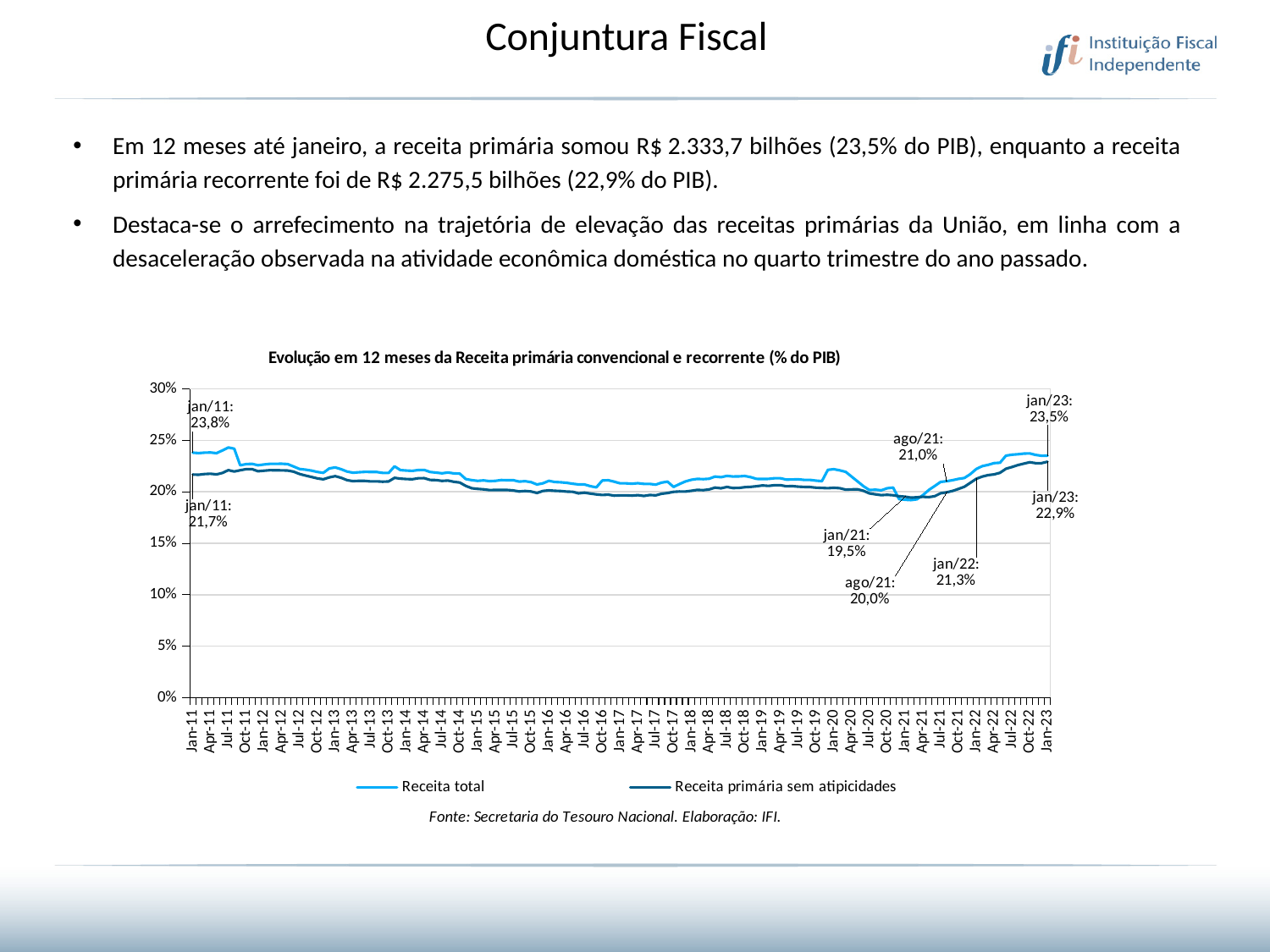

# Conjuntura Fiscal
Em 12 meses até janeiro, a receita primária somou R$ 2.333,7 bilhões (23,5% do PIB), enquanto a receita primária recorrente foi de R$ 2.275,5 bilhões (22,9% do PIB).
Destaca-se o arrefecimento na trajetória de elevação das receitas primárias da União, em linha com a desaceleração observada na atividade econômica doméstica no quarto trimestre do ano passado.

### Chart: Evolução em 12 meses da Receita primária convencional e recorrente (% do PIB)

| Category | Receita total | Receita primária sem atipicidades |
|---|---|---|
| 40544 | 0.23809677796249873 | 0.21682811293914767 |
| 40575 | 0.23762581634981442 | 0.21662548656041822 |
| 40603 | 0.23808939790480502 | 0.2172836134321678 |
| 40634 | 0.2382042982957329 | 0.21759806262238618 |
| 40664 | 0.23760305636963627 | 0.21696138807544096 |
| 40695 | 0.24022348285936568 | 0.21834191927981078 |
| 40725 | 0.24314359130568683 | 0.22108241483956315 |
| 40756 | 0.2419004351042774 | 0.2197639439106756 |
| 40787 | 0.22577804868614504 | 0.22099565845684963 |
| 40817 | 0.22697316534340786 | 0.22202914281232983 |
| 40848 | 0.22721521951894144 | 0.22210587867546883 |
| 40878 | 0.225818970249151 | 0.22001989778856829 |
| 40909 | 0.22655211163578814 | 0.22056773233659685 |
| 40940 | 0.22718428674984814 | 0.22102245683177932 |
| 40969 | 0.2272341391686916 | 0.22094166701358883 |
| 41000 | 0.22731294796490176 | 0.22089631419590605 |
| 41030 | 0.22695777571395437 | 0.2207039328327043 |
| 41061 | 0.22460119958170904 | 0.21960263557426338 |
| 41091 | 0.22218010482781841 | 0.2173599076869538 |
| 41122 | 0.22154865477225333 | 0.21584660266975772 |
| 41153 | 0.22064233895570104 | 0.21447744145301723 |
| 41183 | 0.2193451930147271 | 0.21307984213551312 |
| 41214 | 0.21843595667569235 | 0.21221850132668213 |
| 41244 | 0.22270880874072568 | 0.21403248091782778 |
| 41275 | 0.2237358428568157 | 0.21524921188370258 |
| 41306 | 0.22201130826115323 | 0.21365605134606194 |
| 41334 | 0.2197254735872269 | 0.21138017679642399 |
| 41365 | 0.21857918641296223 | 0.2103934743779161 |
| 41395 | 0.2190332208338912 | 0.21070046067193926 |
| 41426 | 0.2193911469734211 | 0.21063489501478636 |
| 41456 | 0.2193134491231186 | 0.21009969939210854 |
| 41487 | 0.21926603574609638 | 0.21018440064997937 |
| 41518 | 0.21842580856392524 | 0.20985570415882476 |
| 41548 | 0.21835105721890322 | 0.2100972593392902 |
| 41579 | 0.22476010999083754 | 0.21362111452214264 |
| 41609 | 0.22113044099702436 | 0.21284273328880088 |
| 41640 | 0.22070855147011473 | 0.21245672394251197 |
| 41671 | 0.22038096717937222 | 0.21222056032259035 |
| 41699 | 0.22119700758363292 | 0.21320851267636903 |
| 41730 | 0.22127179022035678 | 0.21332165532698383 |
| 41760 | 0.21927978309856602 | 0.2115874969642791 |
| 41791 | 0.21870259379305745 | 0.21140631860619274 |
| 41821 | 0.2180296331919276 | 0.21061750973834142 |
| 41852 | 0.2187739104017807 | 0.21098665971313396 |
| 41883 | 0.2179283076265744 | 0.2097733215935835 |
| 41913 | 0.2176595145237951 | 0.20904580114430912 |
| 41944 | 0.2124285496883342 | 0.2058027721223378 |
| 41974 | 0.21136599544545862 | 0.20352375968744438 |
| 42005 | 0.21070677002057447 | 0.20285688292143372 |
| 42036 | 0.21111492568849685 | 0.2024530784660791 |
| 42064 | 0.21037945717599216 | 0.20169732004826604 |
| 42095 | 0.2106815811343742 | 0.20185146229579776 |
| 42125 | 0.2114800966993718 | 0.20187657794785438 |
| 42156 | 0.21128868617020144 | 0.20178577419137056 |
| 42186 | 0.21129744176680337 | 0.20135648107836268 |
| 42217 | 0.20995021659844473 | 0.20032627392206737 |
| 42248 | 0.21033463165678196 | 0.20081910323093166 |
| 42278 | 0.20941697479725077 | 0.20033066688673828 |
| 42309 | 0.20716232514711716 | 0.19887020220513713 |
| 42339 | 0.20833022677107066 | 0.2008794861136742 |
| 42370 | 0.21070354996892454 | 0.20139518896504702 |
| 42401 | 0.20955703088908414 | 0.20104666499558413 |
| 42430 | 0.20926457951471442 | 0.2007794505622572 |
| 42461 | 0.20880753769083443 | 0.20025769356686102 |
| 42491 | 0.20787695034180997 | 0.20006544757785646 |
| 42522 | 0.20720984111825042 | 0.19854618744455624 |
| 42552 | 0.20712443906927241 | 0.19916976889267482 |
| 42583 | 0.205478565398313 | 0.19832232245076656 |
| 42614 | 0.20436844956989178 | 0.19753673158694923 |
| 42644 | 0.2110278116533285 | 0.1969715374566438 |
| 42675 | 0.21128975222051152 | 0.19726729853699732 |
| 42705 | 0.20990850177894446 | 0.196319917305133 |
| 42736 | 0.20824209450293873 | 0.19654241137457215 |
| 42767 | 0.2082534656032859 | 0.19661202153856663 |
| 42795 | 0.20791837531273277 | 0.196319285020907 |
| 42826 | 0.20838503101044573 | 0.19680853532992765 |
| 42856 | 0.20770361464821796 | 0.196036324697793 |
| 42887 | 0.2077356754313754 | 0.19695242347248548 |
| 42917 | 0.20698393503498363 | 0.1966046473042277 |
| 42948 | 0.20900083301187017 | 0.19817021871304102 |
| 42979 | 0.2099367805349752 | 0.19885646591949624 |
| 43009 | 0.20474510420010938 | 0.2000242464922743 |
| 43040 | 0.20757675248672147 | 0.20036060159081048 |
| 43070 | 0.21010668273054234 | 0.20029451277589516 |
| 43101 | 0.21170186784281897 | 0.20102927754380287 |
| 43132 | 0.21259098660216355 | 0.20187909368388487 |
| 43160 | 0.21232864624319475 | 0.20167764470141047 |
| 43191 | 0.21271043546683108 | 0.2023274370670141 |
| 43221 | 0.21487613465772978 | 0.20412236774014655 |
| 43252 | 0.2142375731687411 | 0.20344015328290446 |
| 43282 | 0.21549818215924568 | 0.20475544470556717 |
| 43313 | 0.21491341985306758 | 0.20369214485267964 |
| 43344 | 0.21501992656501986 | 0.2038093832360008 |
| 43374 | 0.2153795285774419 | 0.20454601021895635 |
| 43405 | 0.21427645196697337 | 0.2048689335223662 |
| 43435 | 0.21258841109605223 | 0.20546181079686063 |
| 43466 | 0.21247665444709976 | 0.20621635686353013 |
| 43497 | 0.21260619779933743 | 0.20580621275030914 |
| 43525 | 0.21319585381587955 | 0.20640764137216322 |
| 43556 | 0.21319782731828862 | 0.20648837962055805 |
| 43586 | 0.21190213378562572 | 0.2054132206180675 |
| 43617 | 0.2120191869199438 | 0.20557067053947395 |
| 43647 | 0.212178941691041 | 0.20507715519970865 |
| 43678 | 0.21161718150038575 | 0.20477799031730912 |
| 43709 | 0.21162934854423596 | 0.20466475438843787 |
| 43739 | 0.21088823380354443 | 0.20404609612917457 |
| 43770 | 0.21037575063303676 | 0.20380530036089323 |
| 43800 | 0.22135320649947998 | 0.20353917464041746 |
| 43831 | 0.22202147681177617 | 0.20395897325820894 |
| 43862 | 0.22086811098318482 | 0.20356588534224765 |
| 43891 | 0.2194054174845845 | 0.20215036853761204 |
| 43922 | 0.2148175999010962 | 0.20238053081408464 |
| 43952 | 0.2101627393011504 | 0.202468126894858 |
| 43983 | 0.20547693055985453 | 0.20102409926160297 |
| 44013 | 0.20176167767344091 | 0.1984875518307821 |
| 44044 | 0.20208876051891098 | 0.19759476464983086 |
| 44075 | 0.20150674260109463 | 0.1968255044181752 |
| 44105 | 0.20348217657249715 | 0.19712239784138624 |
| 44136 | 0.20415121336072733 | 0.19670411200264132 |
| 44166 | 0.19292692336144737 | 0.19574694745928795 |
| 44197 | 0.192315889985784 | 0.19531452303206798 |
| 44228 | 0.19201359466483184 | 0.19435349638679897 |
| 44256 | 0.19279328149501737 | 0.19471093588919444 |
| 44287 | 0.1967233361611925 | 0.19518179338020186 |
| 44317 | 0.20181557576516948 | 0.19487123795453884 |
| 44348 | 0.20569333361485193 | 0.195799016331506 |
| 44378 | 0.20967891971817393 | 0.19863523985938067 |
| 44409 | 0.21027756129404454 | 0.1995429988192009 |
| 44440 | 0.2113132371932934 | 0.20088477603544952 |
| 44470 | 0.21259915385999414 | 0.20282232036181078 |
| 44501 | 0.2134790364979586 | 0.20496493010487302 |
| 44531 | 0.217182701641638 | 0.20881348819824966 |
| 44562 | 0.22217780822543837 | 0.21268729014426158 |
| 44593 | 0.2249526678396934 | 0.21480552892255045 |
| 44621 | 0.22624583795784137 | 0.21629425941449162 |
| 44652 | 0.22792643215511427 | 0.2169643041140859 |
| 44682 | 0.2282752311650777 | 0.2184900882317114 |
| 44713 | 0.23517529558892727 | 0.22243038869698892 |
| 44743 | 0.2360643120796413 | 0.22407356657229413 |
| 44774 | 0.23650983421863825 | 0.22597353635025622 |
| 44805 | 0.23715014622261738 | 0.22736961579289586 |
| 44835 | 0.23736053936987897 | 0.22872785963751793 |
| 44866 | 0.23587217819980863 | 0.22789643520845237 |
| 44896 | 0.2350737727143481 | 0.2278667475544784 |
| 44927 | 0.23511387711835266 | 0.22925587377839507 |